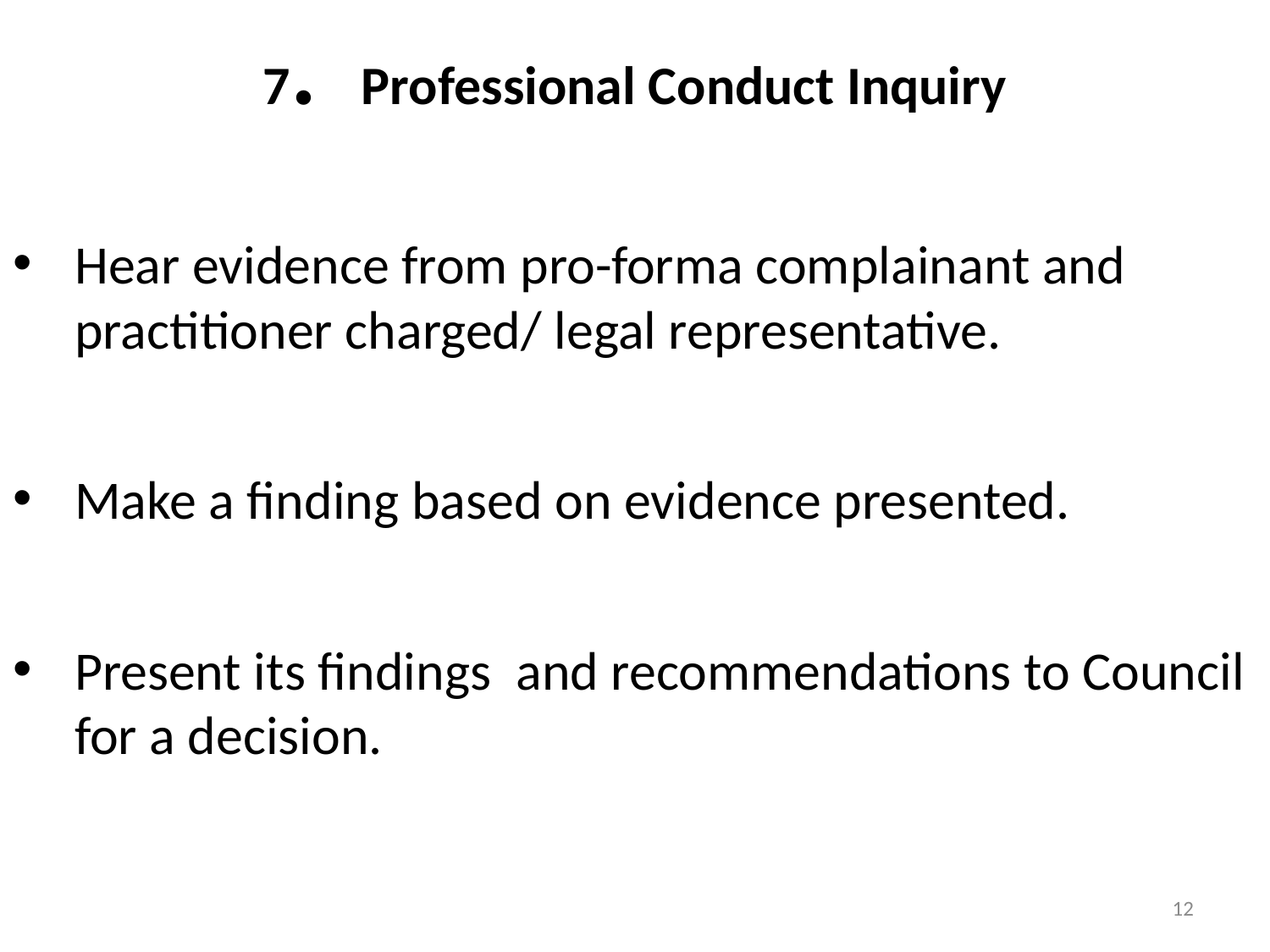

7.  Professional Conduct Inquiry

Hear evidence from pro-forma complainant and practitioner charged/ legal representative.

Make a finding based on evidence presented.

Present its findings  and recommendations to Council for a decision.

12